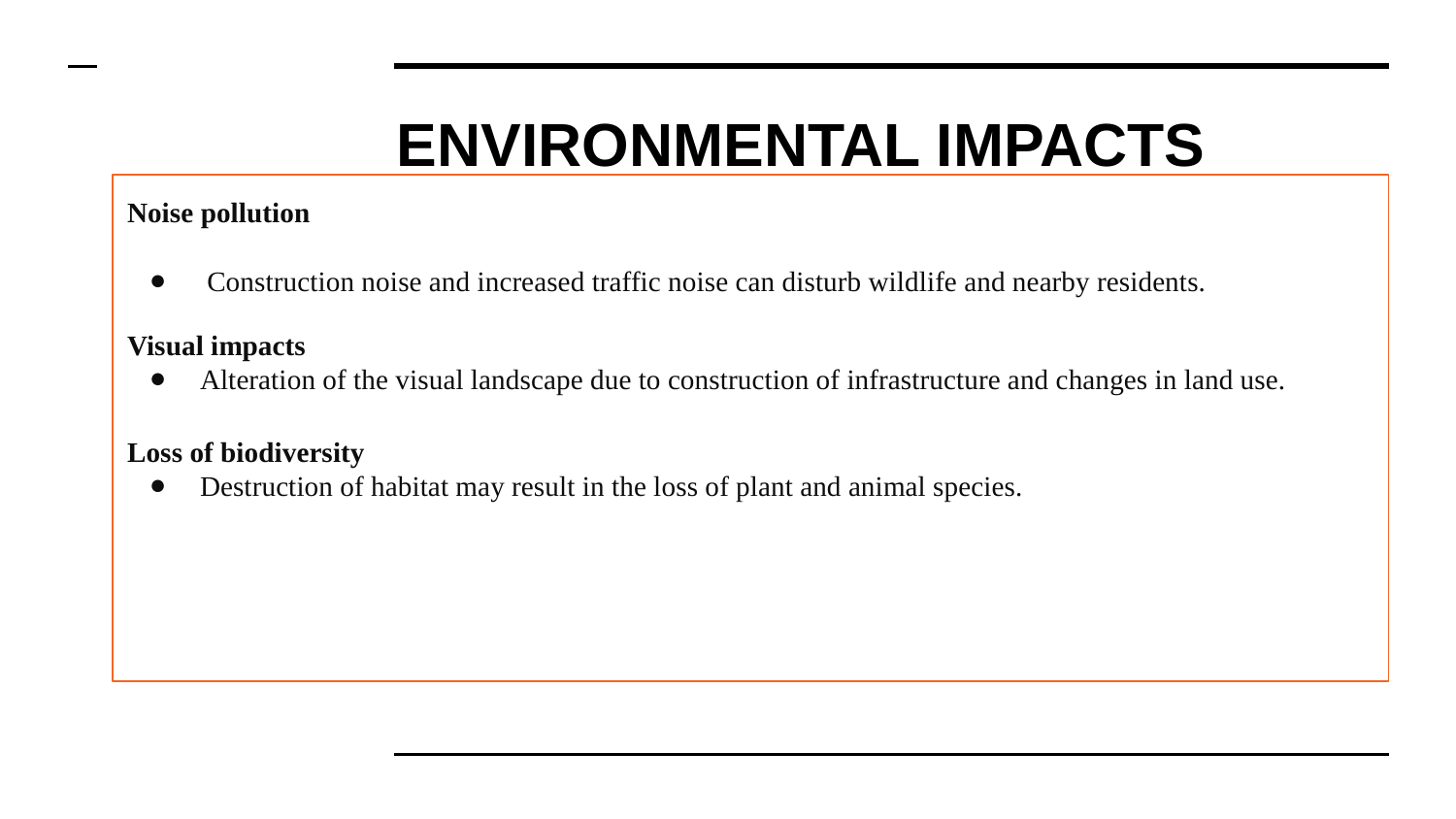

# ENVIRONMENTAL IMPACTS
Noise pollution
 Construction noise and increased traffic noise can disturb wildlife and nearby residents.
Visual impacts
Alteration of the visual landscape due to construction of infrastructure and changes in land use.

Loss of biodiversity
Destruction of habitat may result in the loss of plant and animal species.